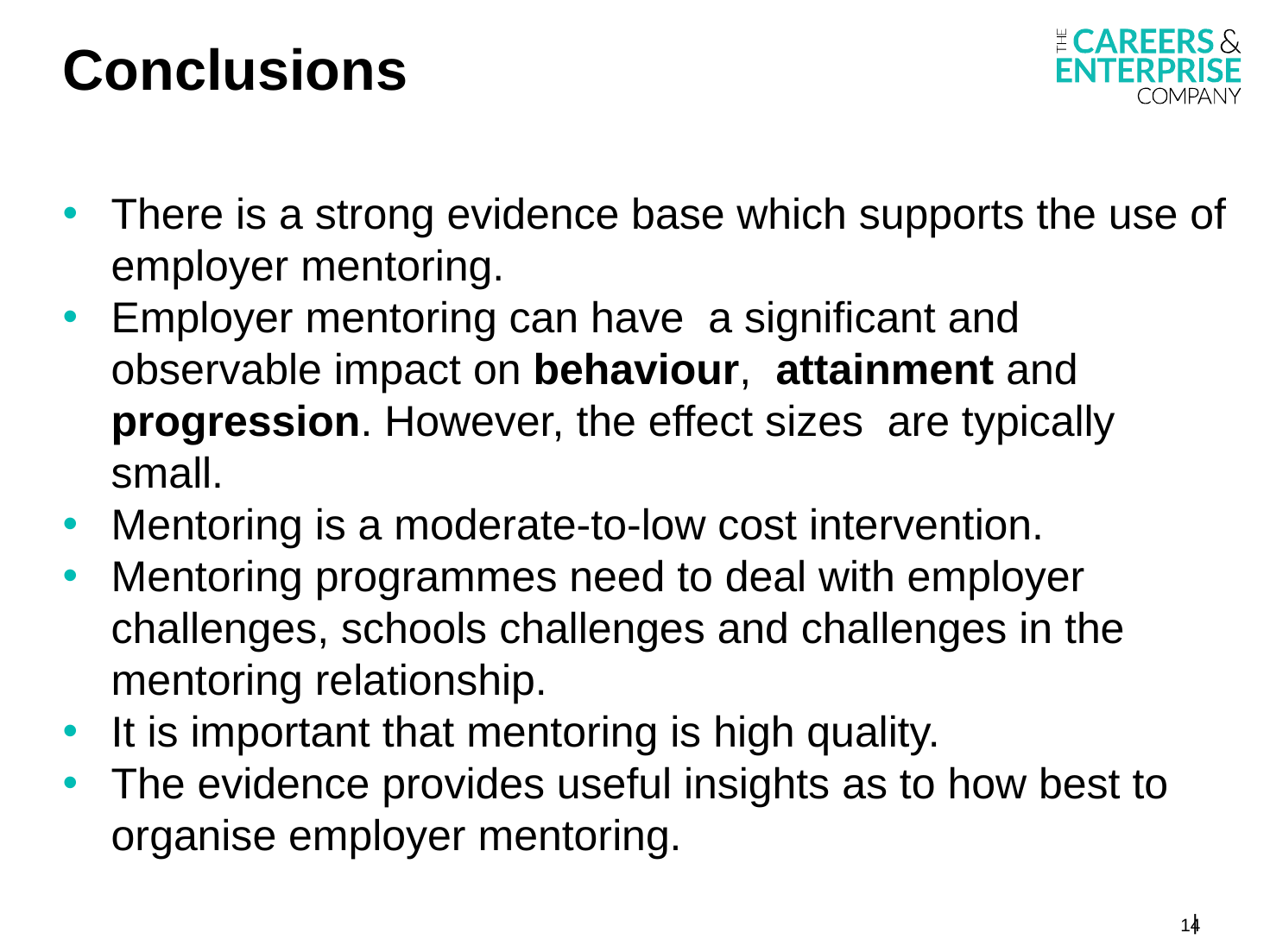

# Conclusions
There is a strong evidence base which supports the use of employer mentoring.
Employer mentoring can have  a significant and observable impact on behaviour,  attainment and progression. However, the effect sizes  are typically small.
Mentoring is a moderate-to-low cost intervention.
Mentoring programmes need to deal with employer challenges, schools challenges and challenges in the mentoring relationship.
It is important that mentoring is high quality.
The evidence provides useful insights as to how best to organise employer mentoring.